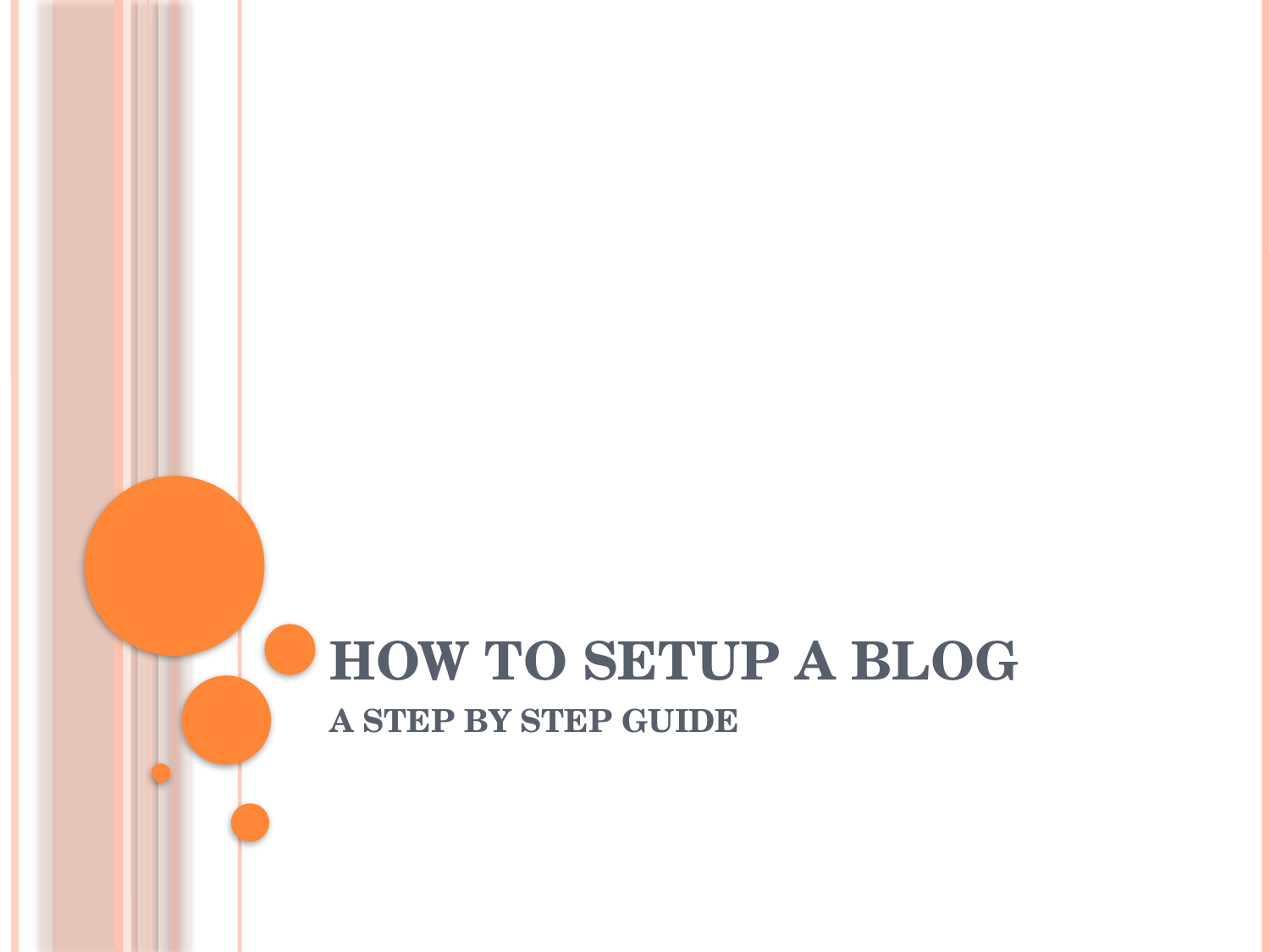

# How to Setup a Blog
A STEP BY STEP GUIDE